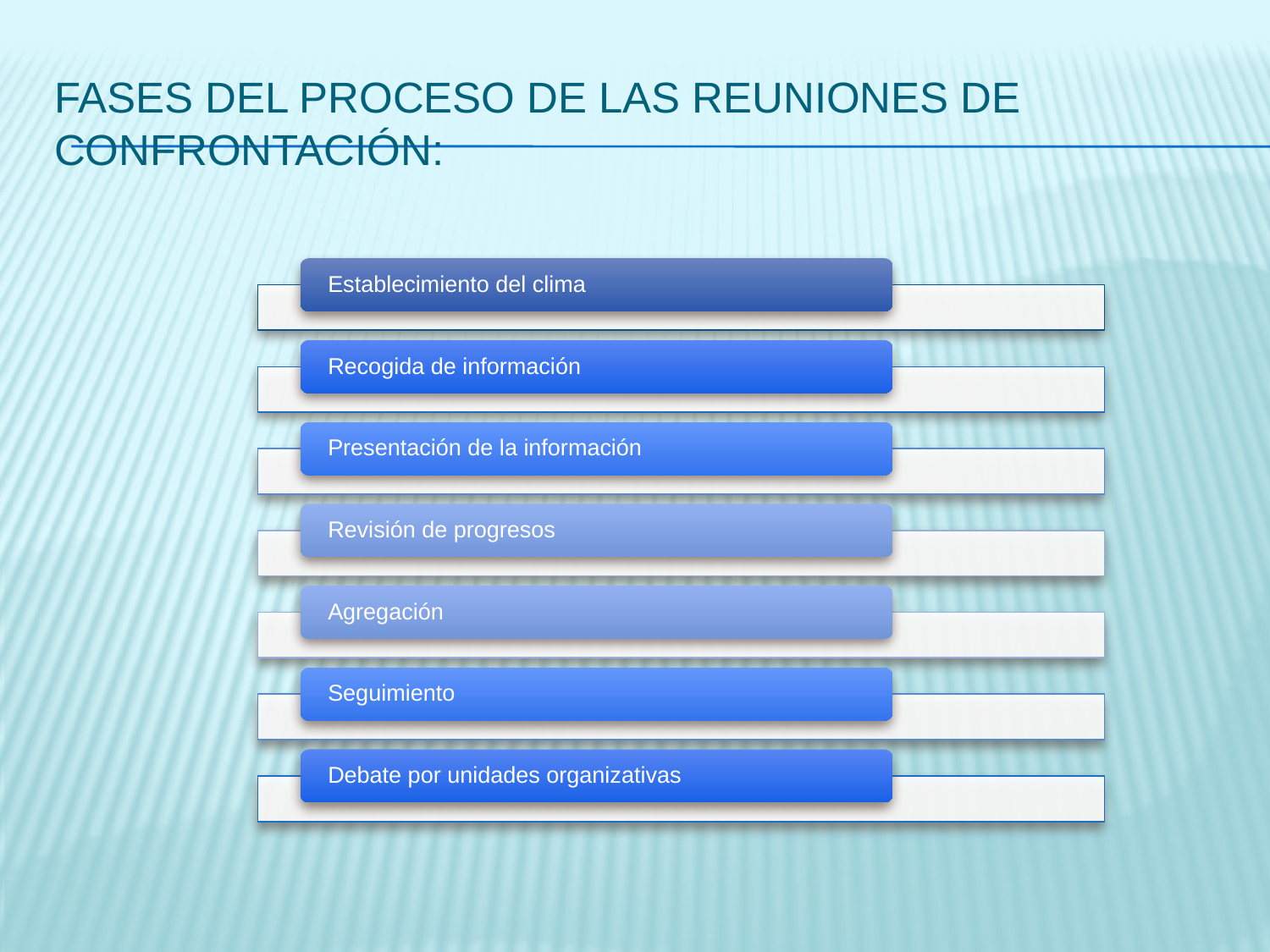

# Fases del proceso de las reuniones de confrontación:
Establecimiento del clima
Recogida de información
Presentación de la información
Revisión de progresos
Agregación
Seguimiento
Debate por unidades organizativas